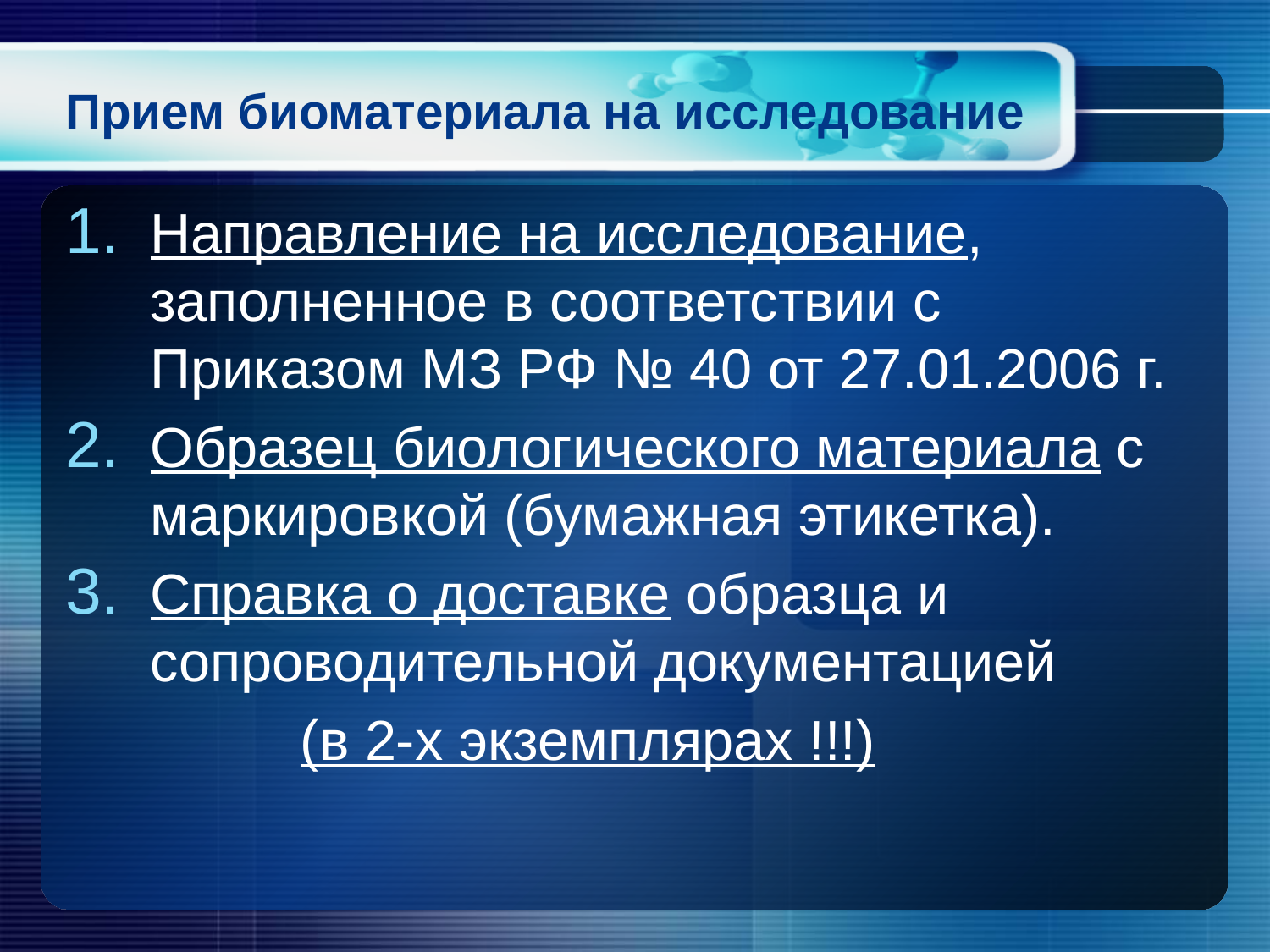

# Прием биоматериала на исследование
Направление на исследование, заполненное в соответствии с Приказом МЗ РФ № 40 от 27.01.2006 г.
Образец биологического материала с маркировкой (бумажная этикетка).
Справка о доставке образца и сопроводительной документацией
               (в 2-х экземплярах !!!)